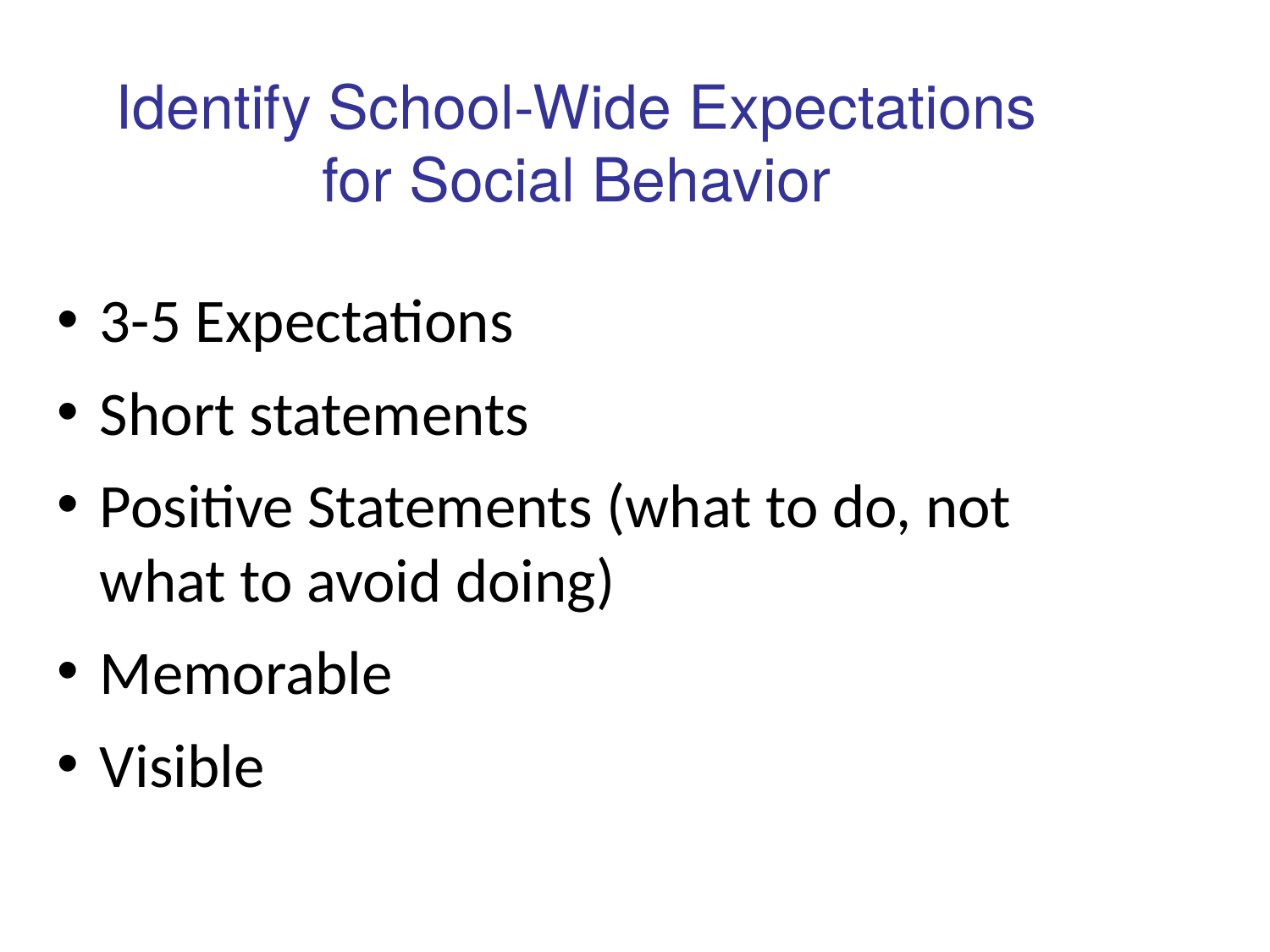

Identify School-Wide Expectations
for Social Behavior
3-5 Expectations
Short statements
Positive Statements (what to do, not what to avoid doing)
Memorable
Visible